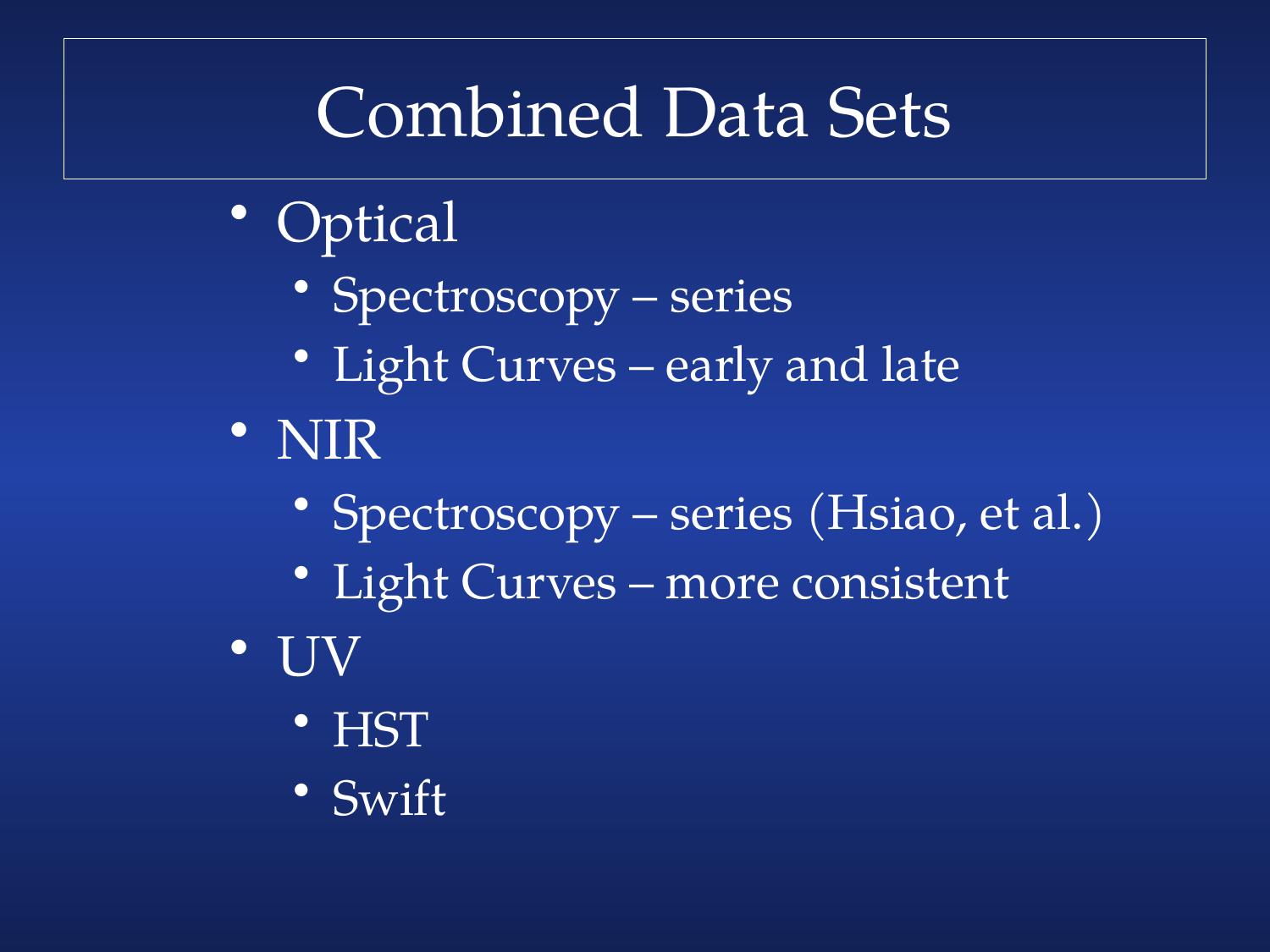

# Combined Data Sets
Optical
Spectroscopy – series
Light Curves – early and late
NIR
Spectroscopy – series (Hsiao, et al.)
Light Curves – more consistent
UV
HST
Swift